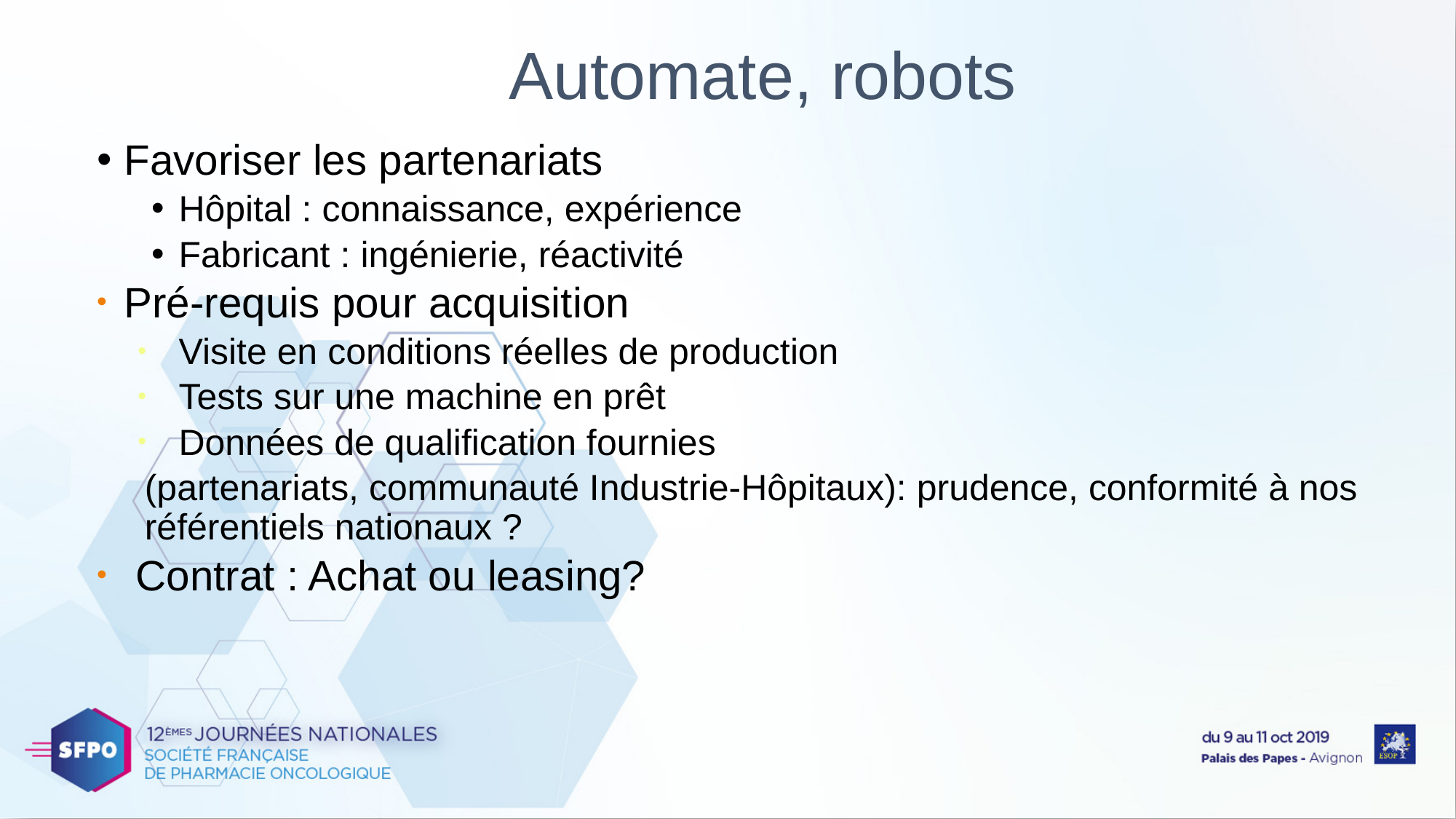

Automate, robots
Favoriser les partenariats
Hôpital : connaissance, expérience
Fabricant : ingénierie, réactivité
Pré-requis pour acquisition
Visite en conditions réelles de production
Tests sur une machine en prêt
Données de qualification fournies
(partenariats, communauté Industrie-Hôpitaux): prudence, conformité à nos référentiels nationaux ?
 Contrat : Achat ou leasing?